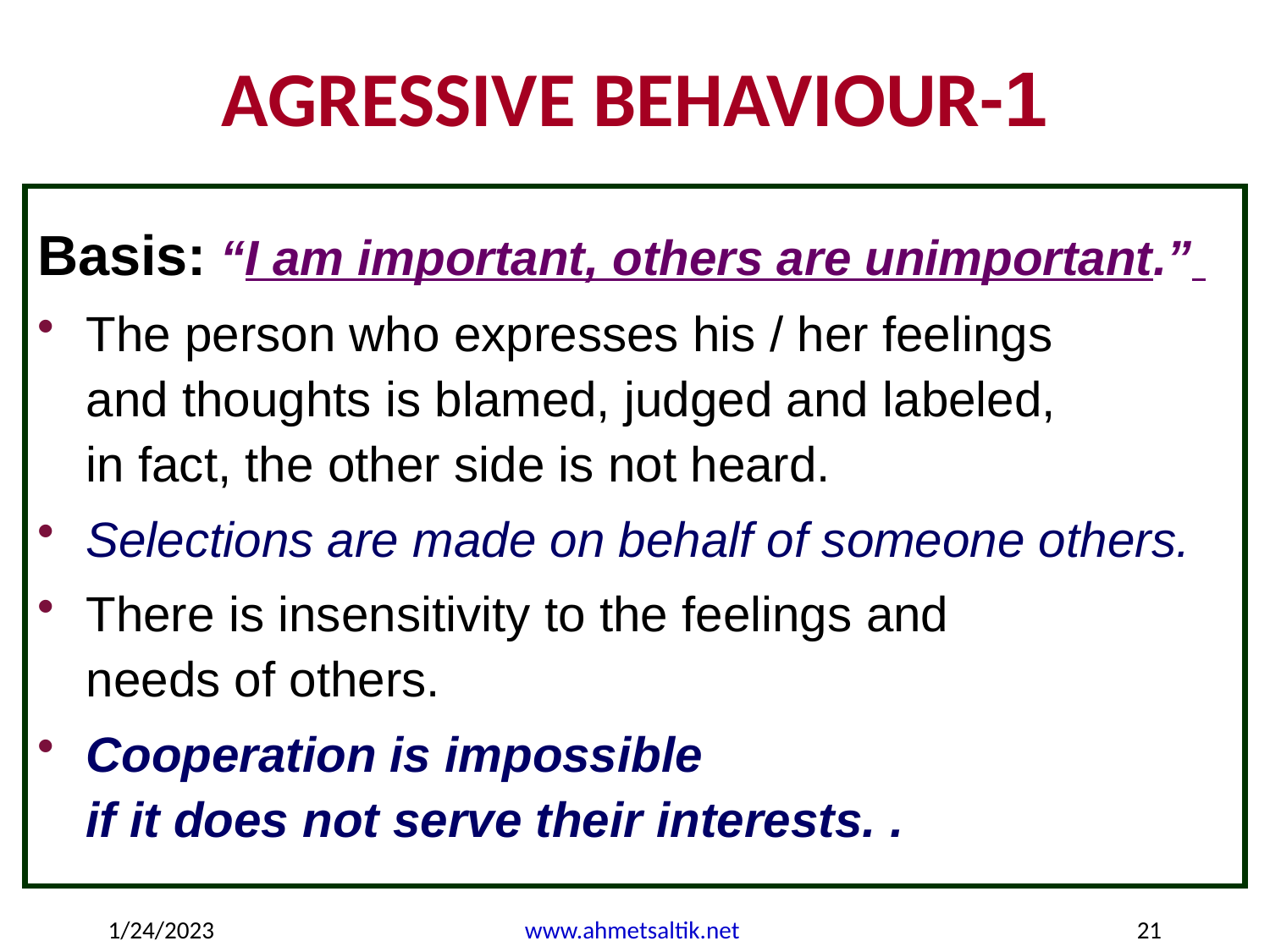

AGRESSIVE BEHAVIOUR-1

Basis: “I am important, others are unimportant.”
The person who expresses his / her feelings
and thoughts is blamed, judged and labeled,
in fact, the other side is not heard.
Selections are made on behalf of someone others.
There is insensitivity to the feelings and
needs of others.
Cooperation is impossible
if it does not serve their interests. .
1/24/2023
www.ahmetsaltik.net
21